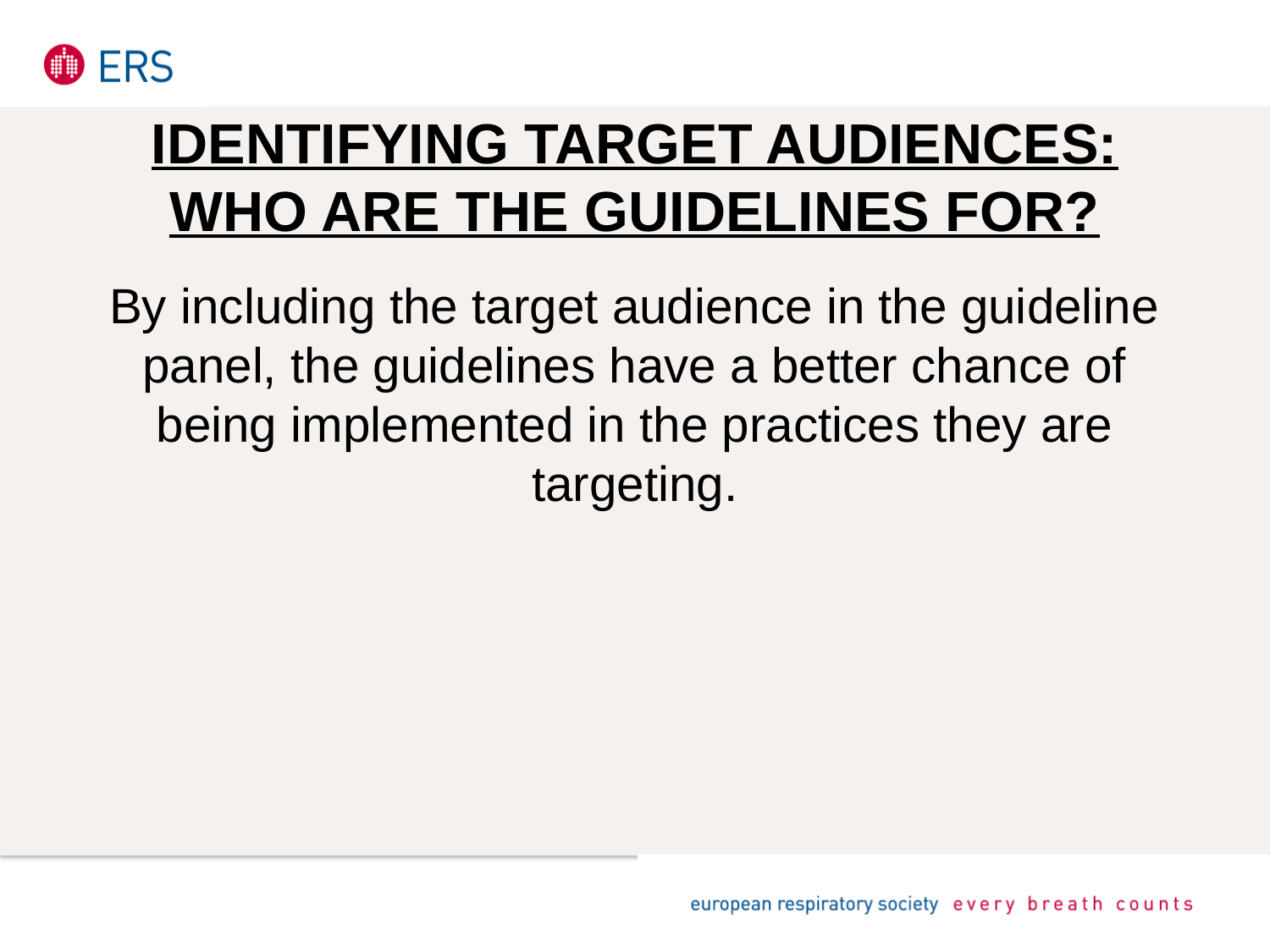

Identifying Target Audiences:
Who are the Guidelines for?
By including the target audience in the guideline panel, the guidelines have a better chance of being implemented in the practices they are targeting.